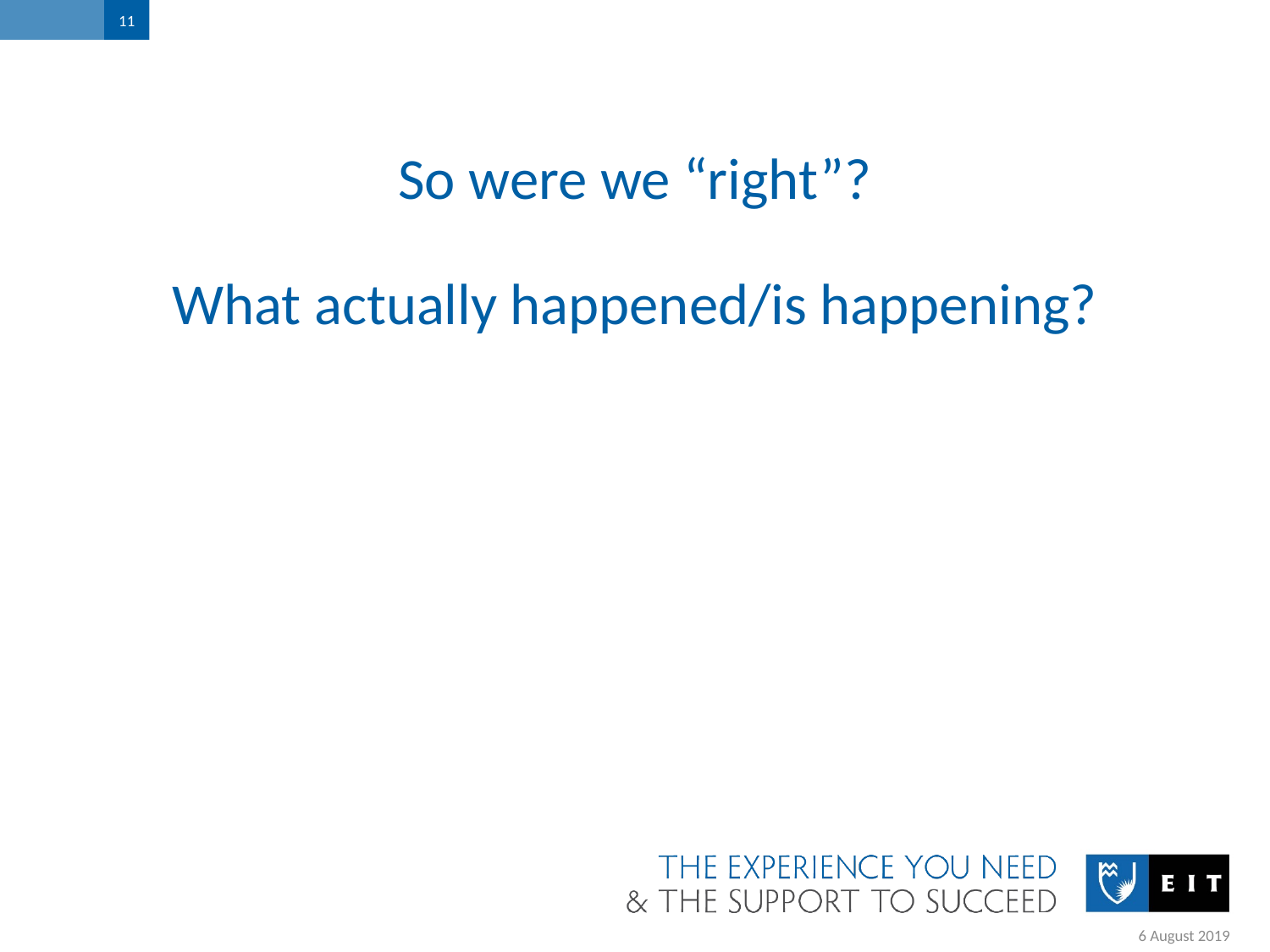

11
# So were we “right”? What actually happened/is happening?

6 August 2019